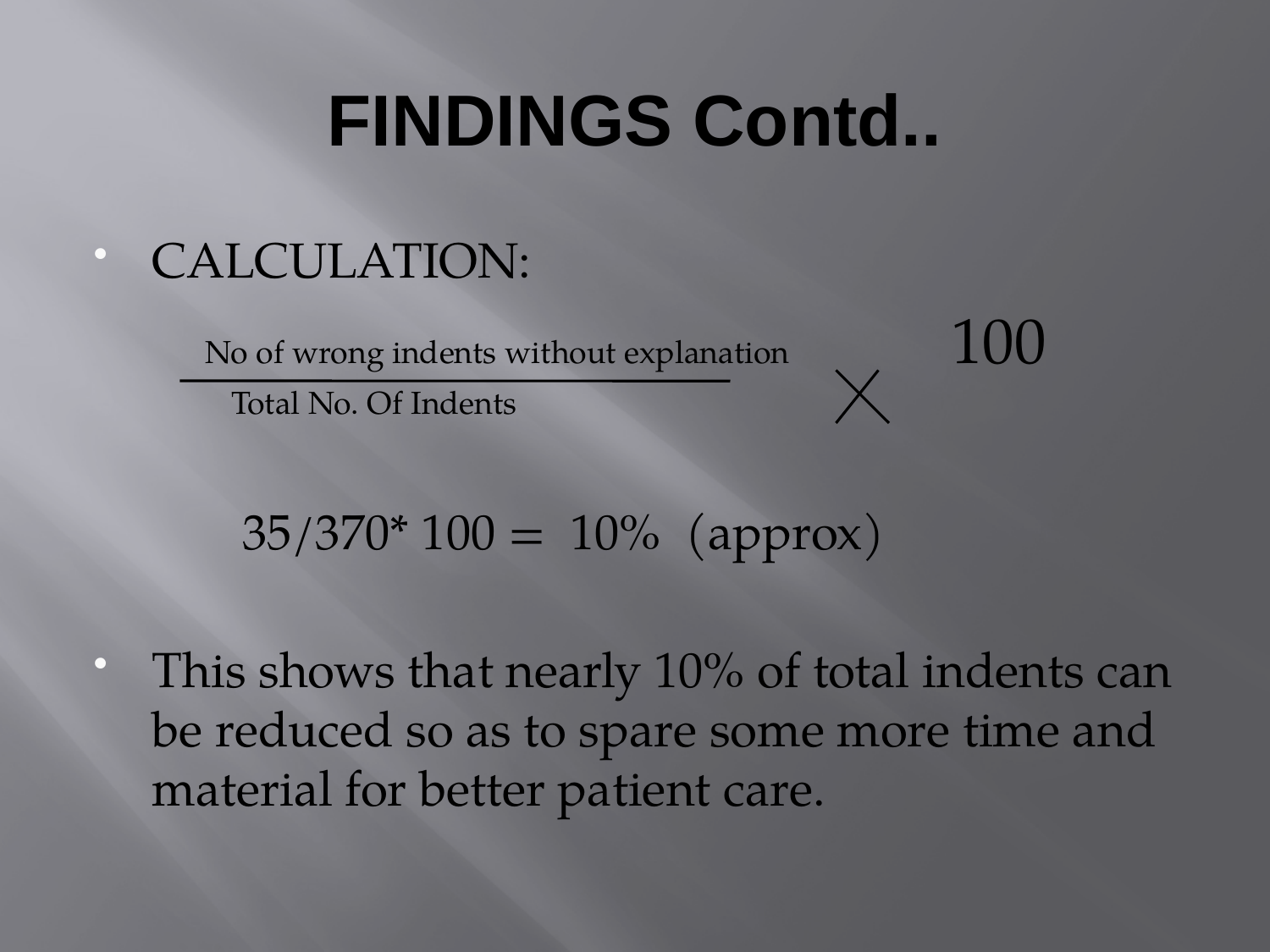

# FINDINGS Contd..
CALCULATION:
         No of wrong indents without explanation                    100
                 Total No. Of Indents

            35/370* 100 =  10%  (approx)

This shows that nearly 10% of total indents can be reduced so as to spare some more time and material for better patient care.